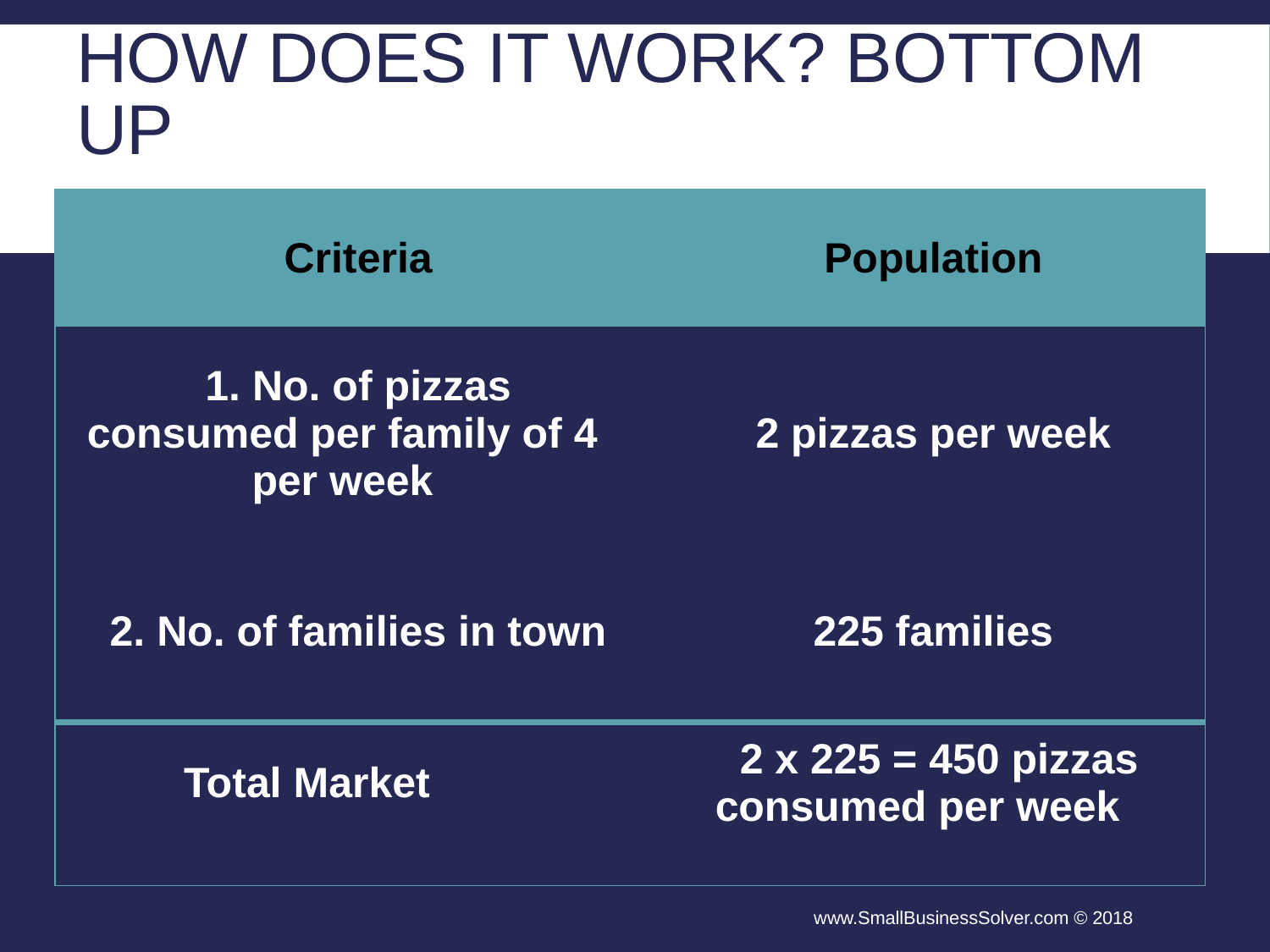

# How Does It Work? Bottom Up
| Criteria | Population |
| --- | --- |
| 1. No. of pizzas consumed per family of 4 per week | 2 pizzas per week |
| 2. No. of families in town | 225 families |
| Total Market | 2 x 225 = 450 pizzas consumed per week |
www.SmallBusinessSolver.com © 2018